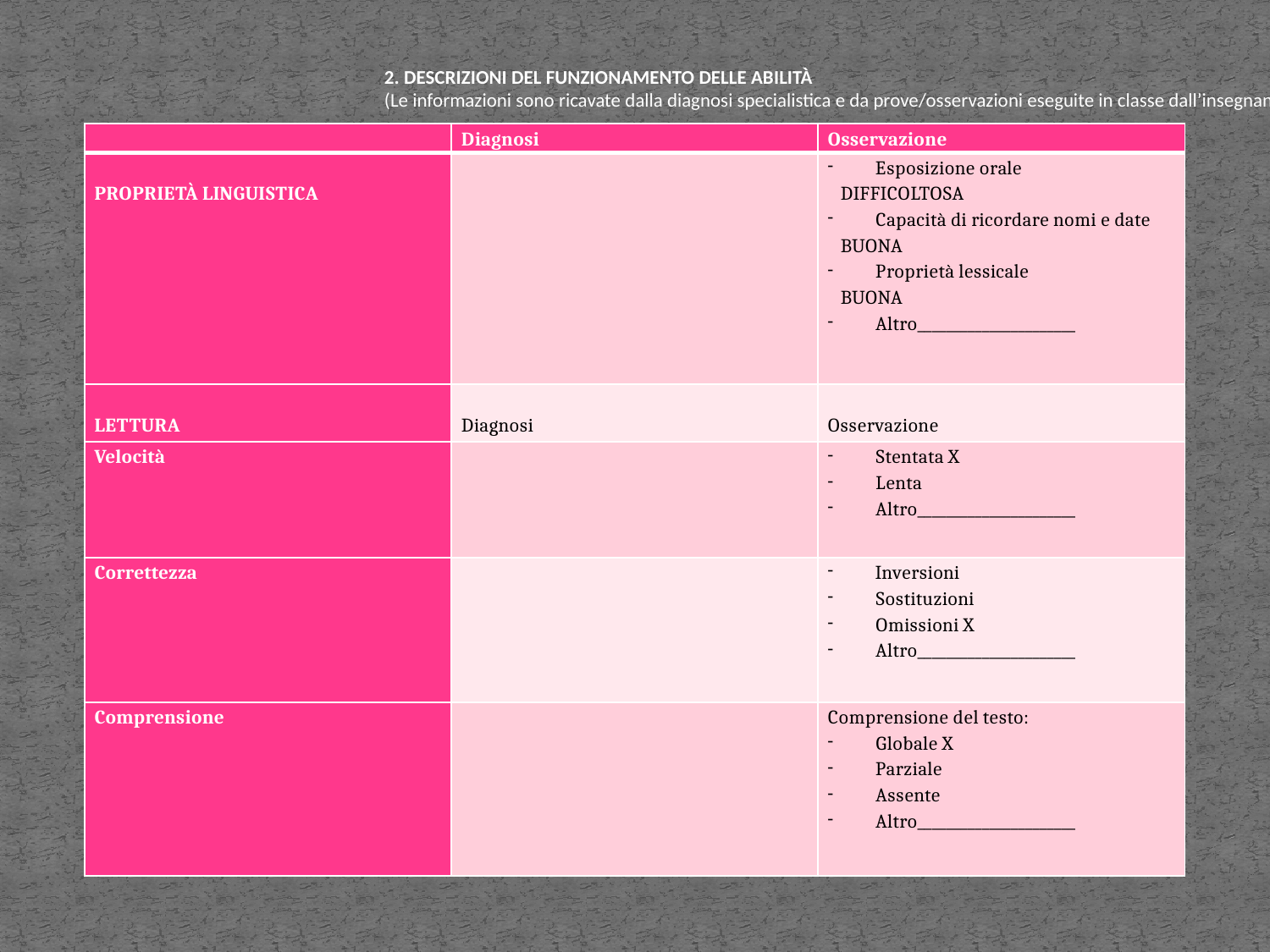

2. DESCRIZIONI DEL FUNZIONAMENTO DELLE ABILITÀ
(Le informazioni sono ricavate dalla diagnosi specialistica e da prove/osservazioni eseguite in classe dall’insegnante)
|  | Diagnosi | Osservazione |
| --- | --- | --- |
| PROPRIETÀ LINGUISTICA |  | Esposizione orale DIFFICOLTOSA Capacità di ricordare nomi e date BUONA Proprietà lessicale BUONA Altro\_\_\_\_\_\_\_\_\_\_\_\_\_\_\_\_\_\_\_\_\_\_ |
| LETTURA | Diagnosi | Osservazione |
| Velocità |  | Stentata X Lenta Altro\_\_\_\_\_\_\_\_\_\_\_\_\_\_\_\_\_\_\_\_\_\_ |
| Correttezza |  | Inversioni Sostituzioni Omissioni X Altro\_\_\_\_\_\_\_\_\_\_\_\_\_\_\_\_\_\_\_\_\_\_ |
| Comprensione |  | Comprensione del testo: Globale X Parziale Assente Altro\_\_\_\_\_\_\_\_\_\_\_\_\_\_\_\_\_\_\_\_\_\_ |